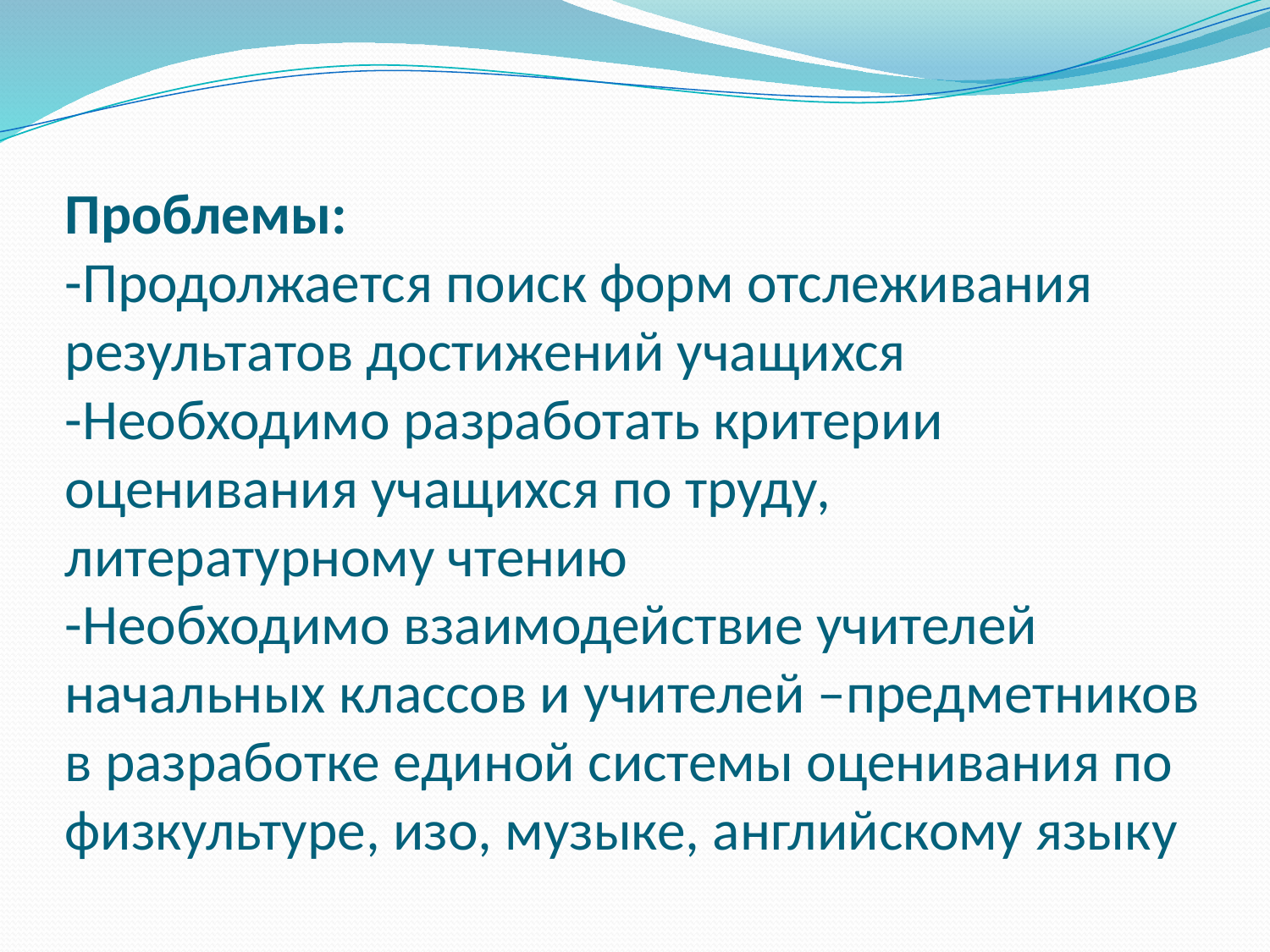

# Проблемы: -Продолжается поиск форм отслеживания результатов достижений учащихся -Необходимо разработать критерии оценивания учащихся по труду, литературному чтению -Необходимо взаимодействие учителей начальных классов и учителей –предметников в разработке единой системы оценивания по физкультуре, изо, музыке, английскому языку